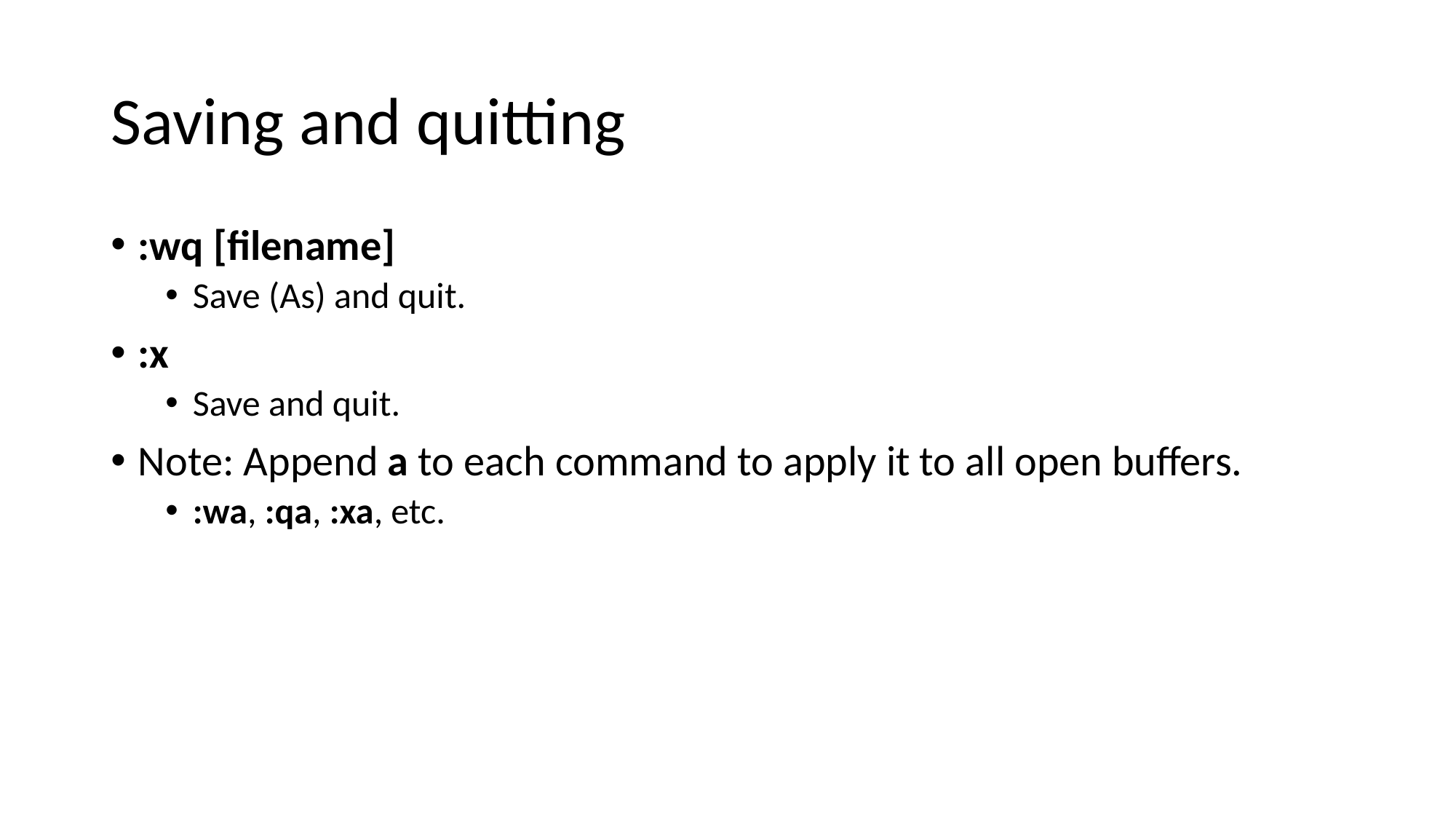

# Saving and quitting
:wq [filename]
Save (As) and quit.
:x
Save and quit.
Note: Append a to each command to apply it to all open buffers.
:wa, :qa, :xa, etc.